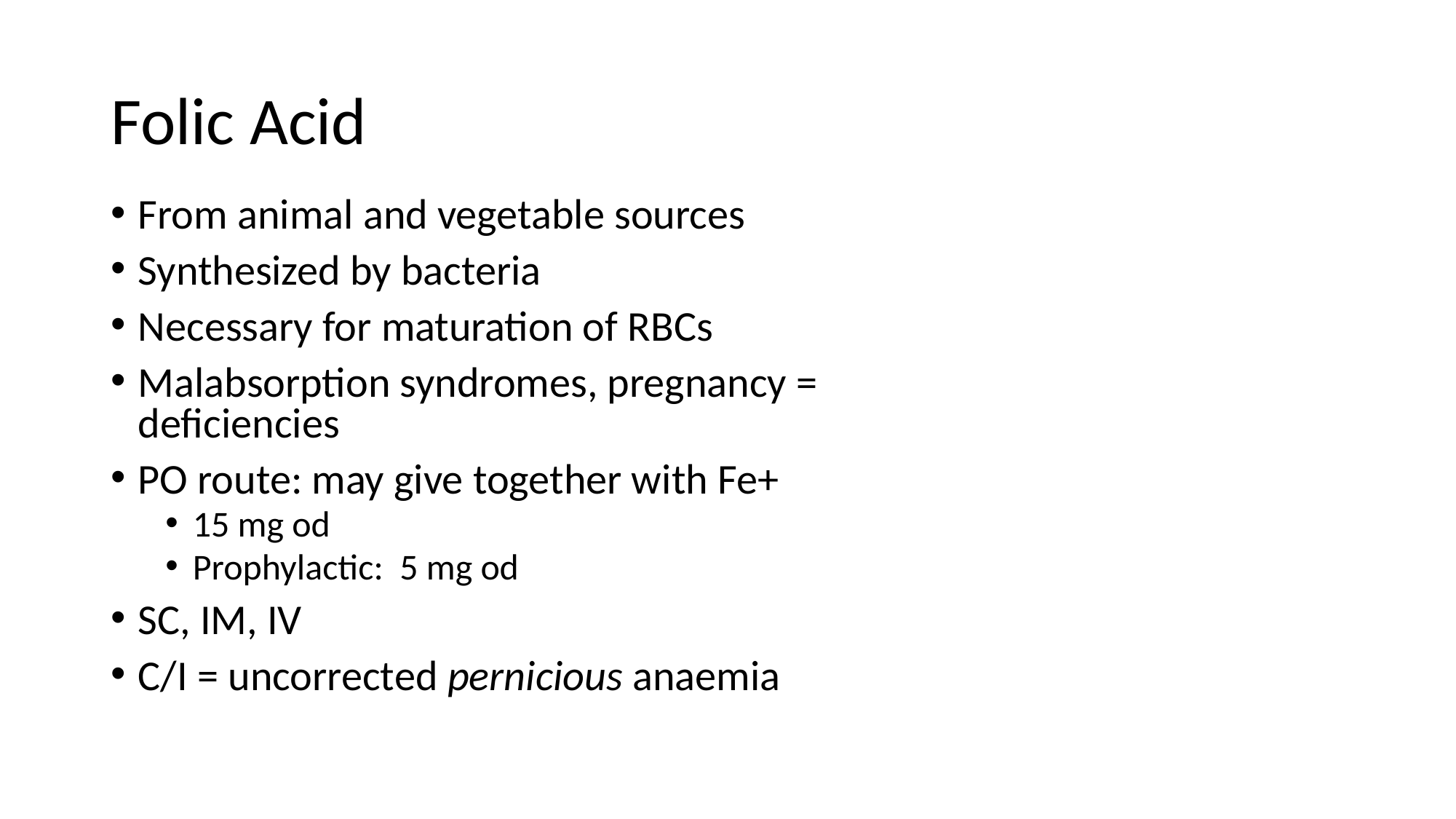

# Folic Acid
From animal and vegetable sources
Synthesized by bacteria
Necessary for maturation of RBCs
Malabsorption syndromes, pregnancy = 			deficiencies
PO route: may give together with Fe+
15 mg od
Prophylactic:  5 mg od
SC, IM, IV
C/I = uncorrected pernicious anaemia